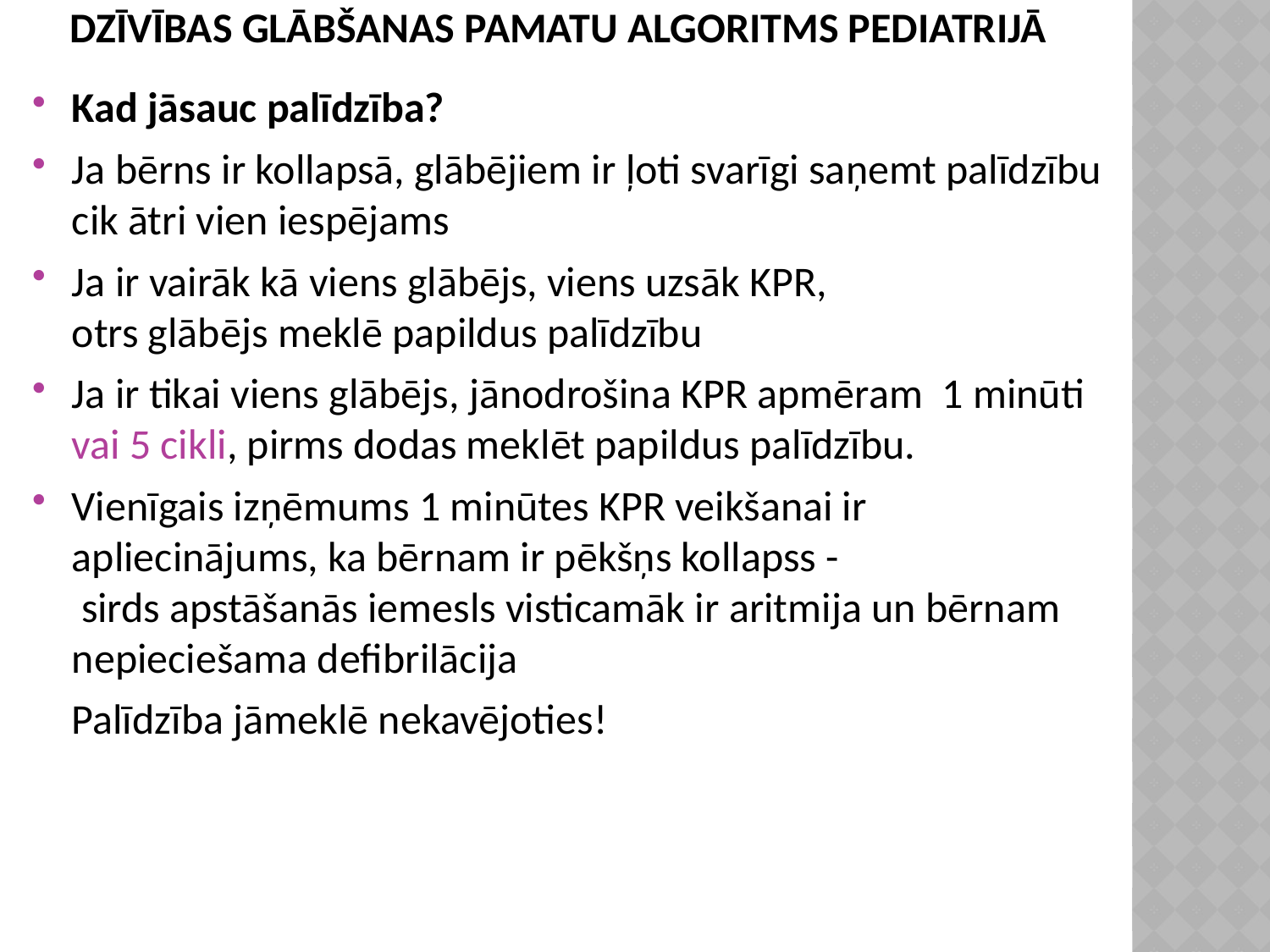

# DZĪVĪBAS GLĀBŠANAS PAMATU ALGORITMS PEDIATRIJĀ
Kad jāsauc palīdzība?
Ja bērns ir kollapsā, glābējiem ir ļoti svarīgi saņemt palīdzību cik ātri vien iespējams
Ja ir vairāk kā viens glābējs, viens uzsāk KPR,                            otrs glābējs meklē papildus palīdzību
Ja ir tikai viens glābējs, jānodrošina KPR apmēram  1 minūti vai 5 cikli, pirms dodas meklēt papildus palīdzību.
Vienīgais izņēmums 1 minūtes KPR veikšanai ir apliecinājums, ka bērnam ir pēkšņs kollapss -                              sirds apstāšanās iemesls visticamāk ir aritmija un bērnam nepieciešama defibrilācija
	Palīdzība jāmeklē nekavējoties!